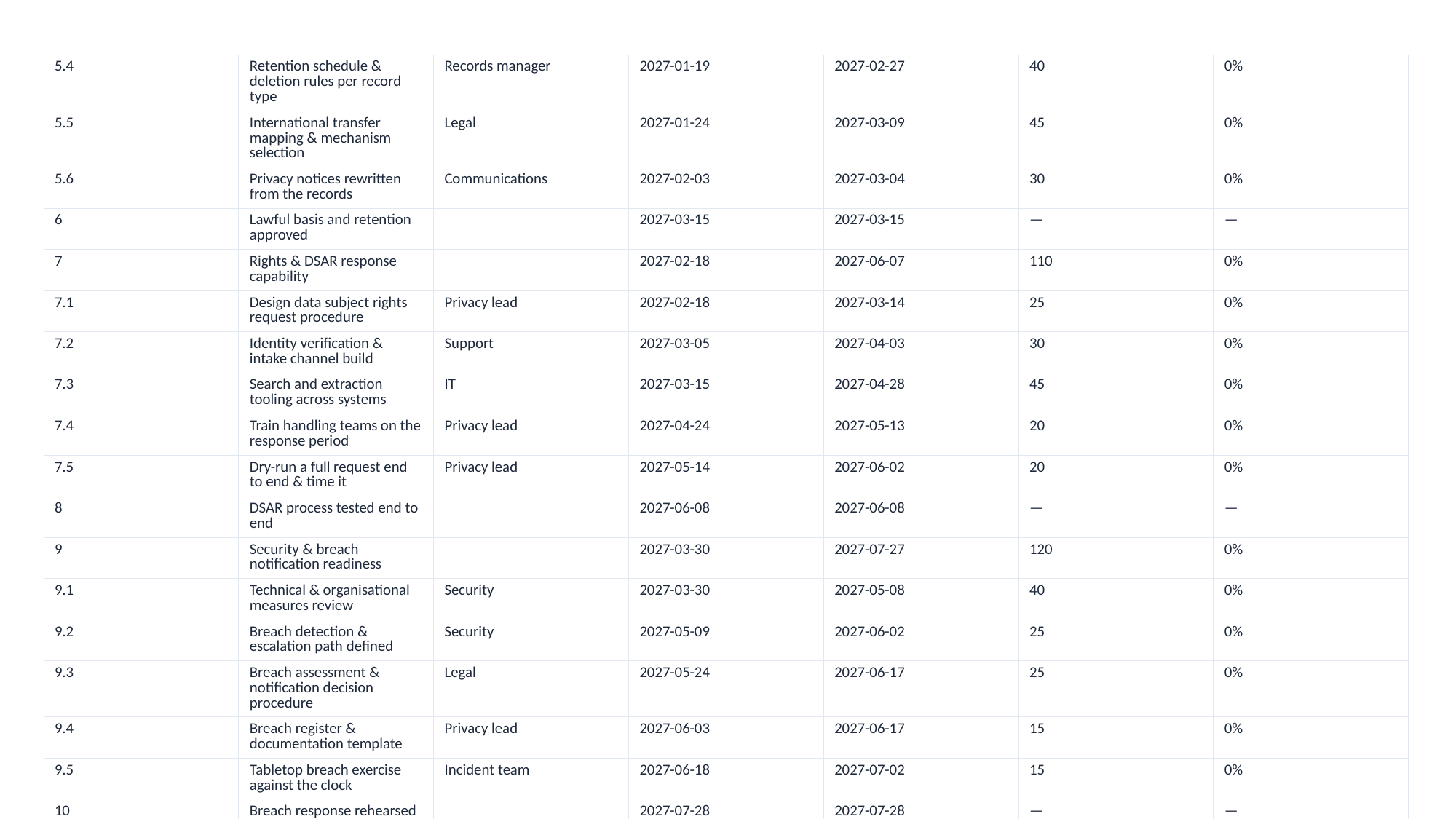

| 5.4 | Retention schedule & deletion rules per record type | Records manager | 2027-01-19 | 2027-02-27 | 40 | 0% |
| --- | --- | --- | --- | --- | --- | --- |
| 5.5 | International transfer mapping & mechanism selection | Legal | 2027-01-24 | 2027-03-09 | 45 | 0% |
| 5.6 | Privacy notices rewritten from the records | Communications | 2027-02-03 | 2027-03-04 | 30 | 0% |
| 6 | Lawful basis and retention approved |  | 2027-03-15 | 2027-03-15 | — | — |
| 7 | Rights & DSAR response capability |  | 2027-02-18 | 2027-06-07 | 110 | 0% |
| 7.1 | Design data subject rights request procedure | Privacy lead | 2027-02-18 | 2027-03-14 | 25 | 0% |
| 7.2 | Identity verification & intake channel build | Support | 2027-03-05 | 2027-04-03 | 30 | 0% |
| 7.3 | Search and extraction tooling across systems | IT | 2027-03-15 | 2027-04-28 | 45 | 0% |
| 7.4 | Train handling teams on the response period | Privacy lead | 2027-04-24 | 2027-05-13 | 20 | 0% |
| 7.5 | Dry-run a full request end to end & time it | Privacy lead | 2027-05-14 | 2027-06-02 | 20 | 0% |
| 8 | DSAR process tested end to end |  | 2027-06-08 | 2027-06-08 | — | — |
| 9 | Security & breach notification readiness |  | 2027-03-30 | 2027-07-27 | 120 | 0% |
| 9.1 | Technical & organisational measures review | Security | 2027-03-30 | 2027-05-08 | 40 | 0% |
| 9.2 | Breach detection & escalation path defined | Security | 2027-05-09 | 2027-06-02 | 25 | 0% |
| 9.3 | Breach assessment & notification decision procedure | Legal | 2027-05-24 | 2027-06-17 | 25 | 0% |
| 9.4 | Breach register & documentation template | Privacy lead | 2027-06-03 | 2027-06-17 | 15 | 0% |
| 9.5 | Tabletop breach exercise against the clock | Incident team | 2027-06-18 | 2027-07-02 | 15 | 0% |
| 10 | Breach response rehearsed |  | 2027-07-28 | 2027-07-28 | — | — |
| 11 | DPIAs, vendors & continuous operation |  | 2027-05-29 | 2027-10-25 | 150 | 0% |
| 11.1 | DPIA screening criteria & template | Privacy lead | 2027-05-29 | 2027-06-22 | 25 | 0% |